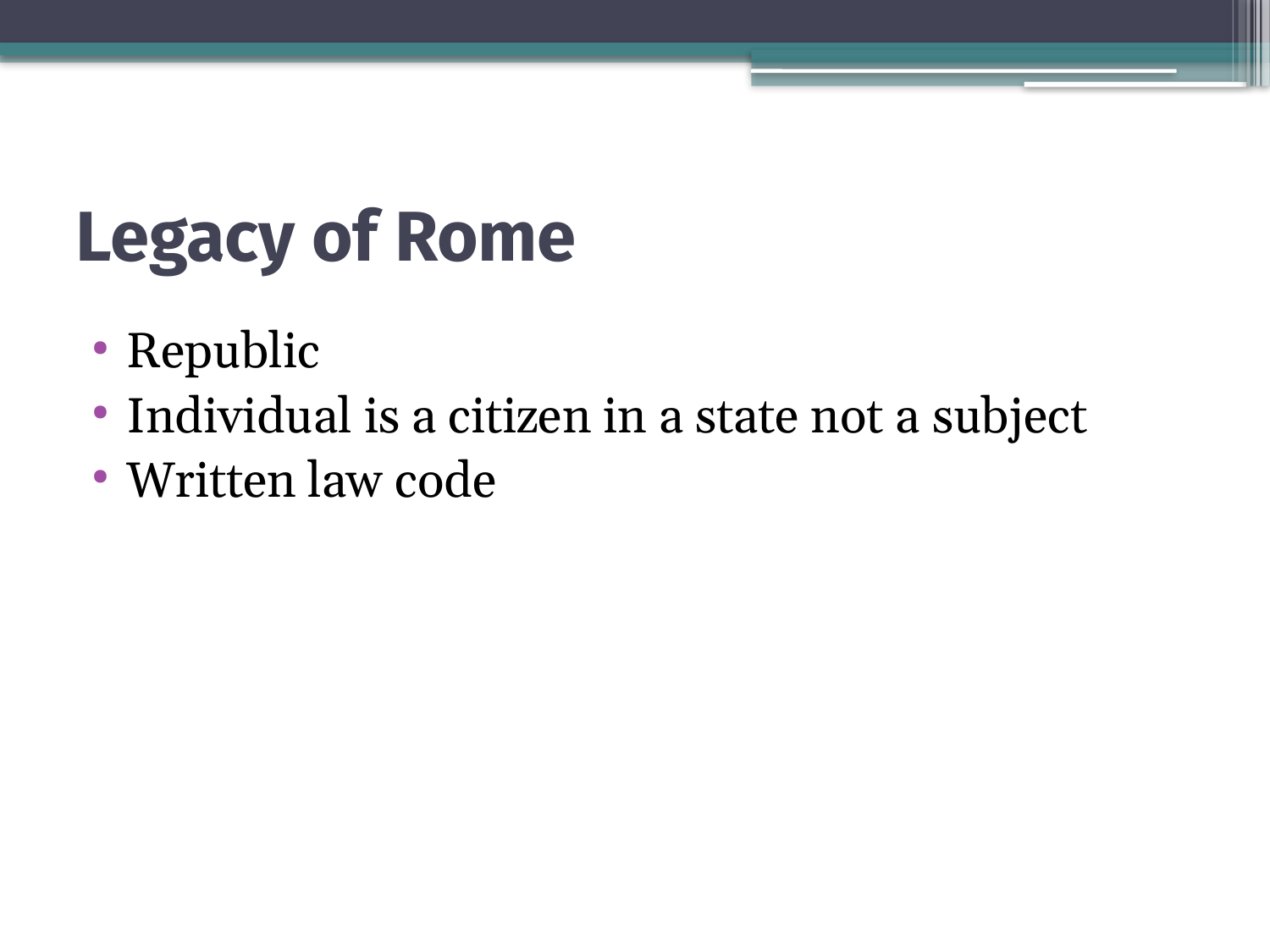

# Legacy of Rome
Republic
Individual is a citizen in a state not a subject
Written law code